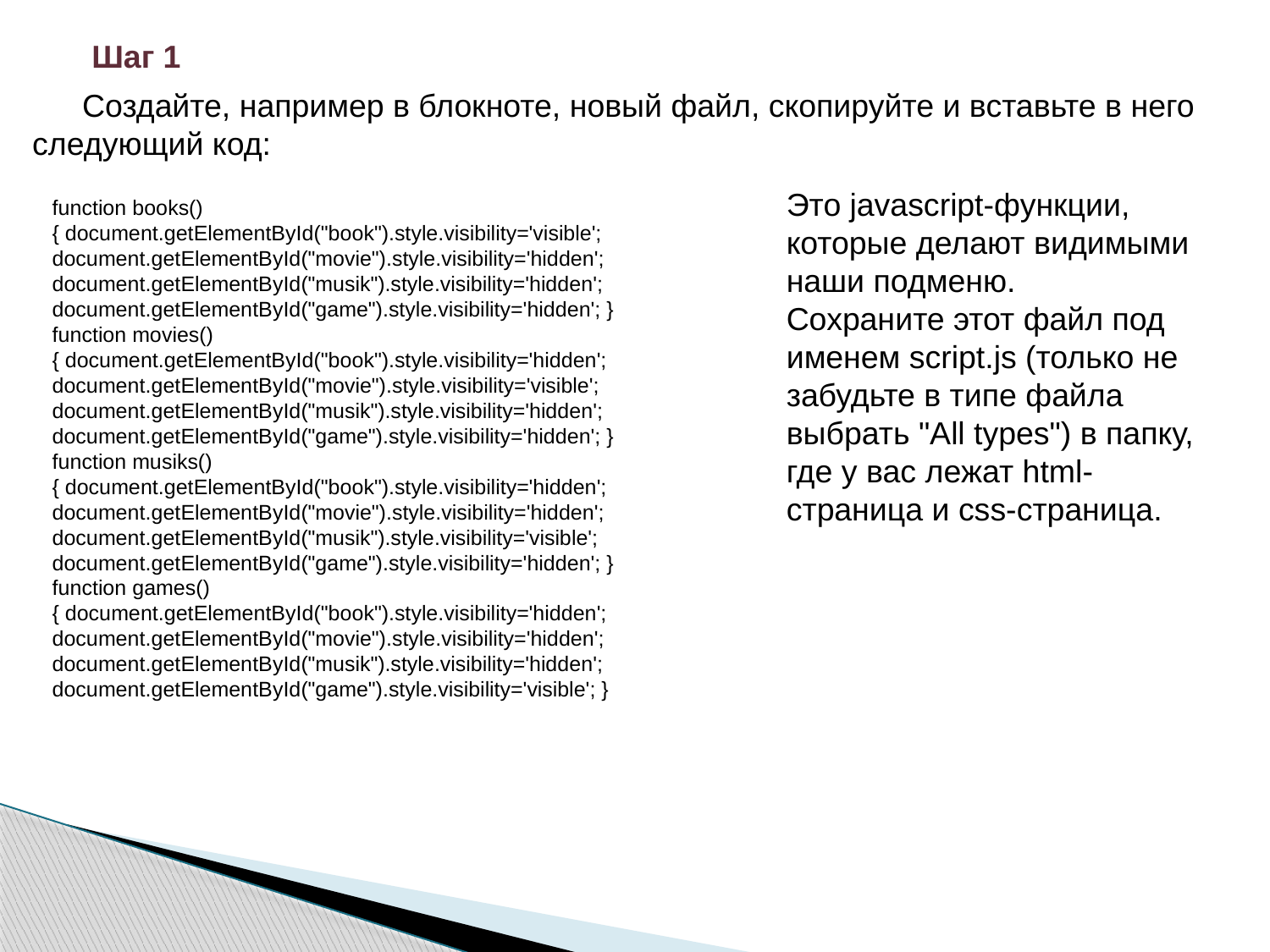

Шаг 1
Создайте, например в блокноте, новый файл, скопируйте и вставьте в него следующий код:
Это javascript-функции, которые делают видимыми наши подменю.
Сохраните этот файл под именем script.js (только не забудьте в типе файла выбрать "All types") в папку, где у вас лежат html-страница и css-страница.
function books(){ document.getElementById("book").style.visibility='visible'; document.getElementById("movie").style.visibility='hidden'; document.getElementById("musik").style.visibility='hidden'; document.getElementById("game").style.visibility='hidden'; } function movies(){ document.getElementById("book").style.visibility='hidden'; document.getElementById("movie").style.visibility='visible'; document.getElementById("musik").style.visibility='hidden'; document.getElementById("game").style.visibility='hidden'; } function musiks(){ document.getElementById("book").style.visibility='hidden'; document.getElementById("movie").style.visibility='hidden'; document.getElementById("musik").style.visibility='visible'; document.getElementById("game").style.visibility='hidden'; } function games(){ document.getElementById("book").style.visibility='hidden'; document.getElementById("movie").style.visibility='hidden'; document.getElementById("musik").style.visibility='hidden'; document.getElementById("game").style.visibility='visible'; }